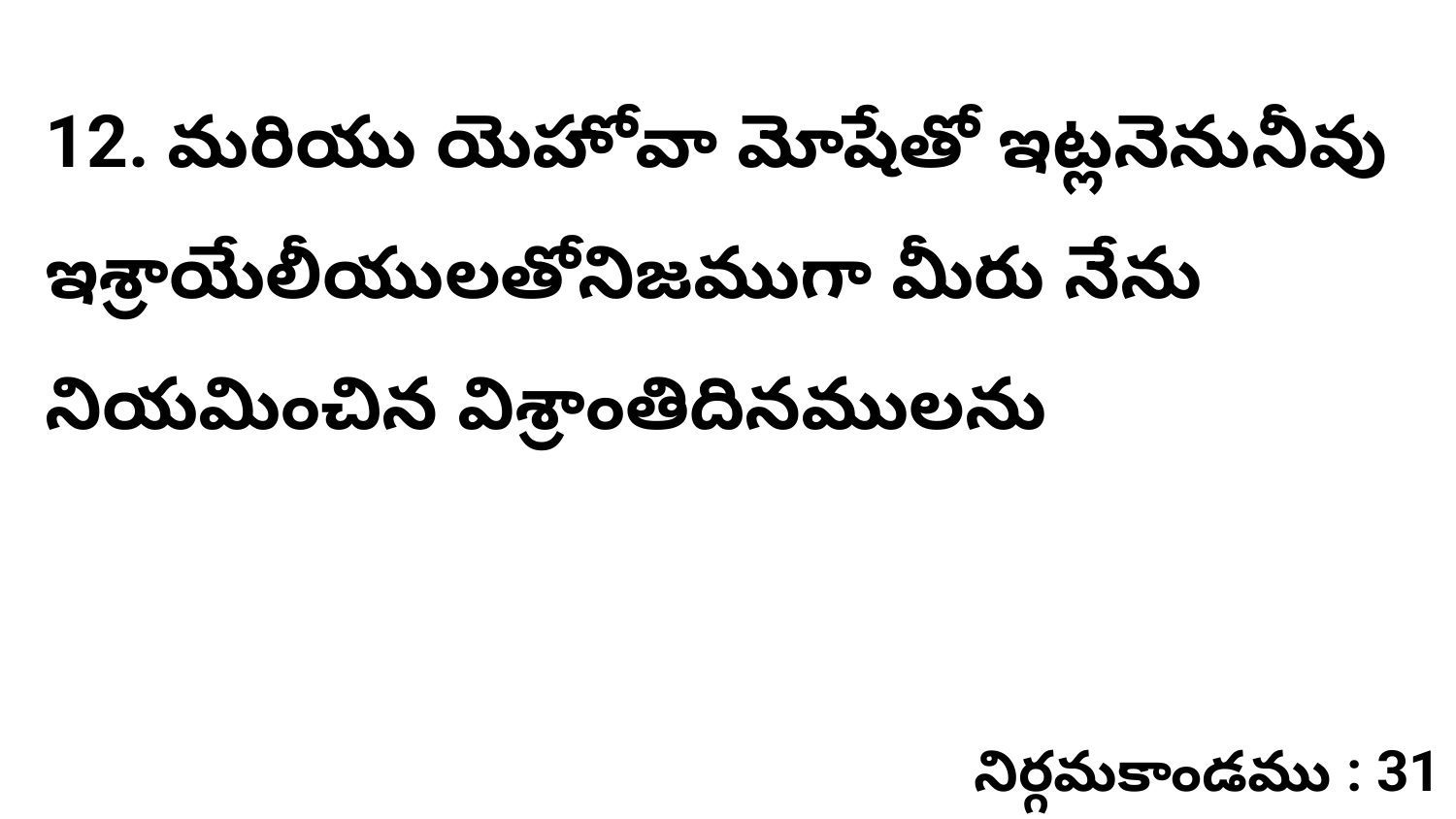

12. మరియు యెహోవా మోషేతో ఇట్లనెనునీవు ఇశ్రాయేలీయులతోనిజముగా మీరు నేను నియమించిన విశ్రాంతిదినములను
నిర్గమకాండము : 31